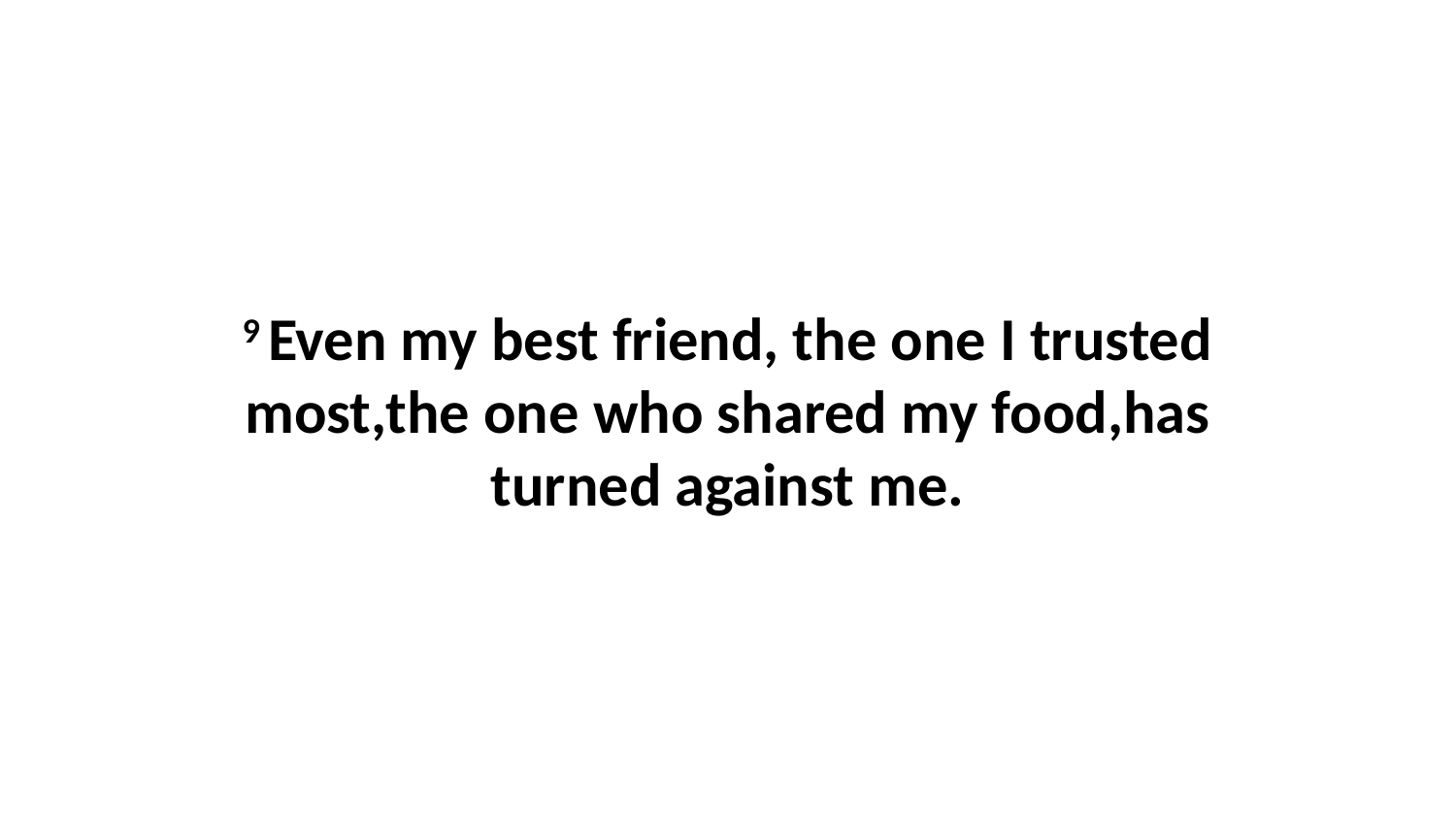

9 Even my best friend, the one I trusted most,the one who shared my food,has turned against me.